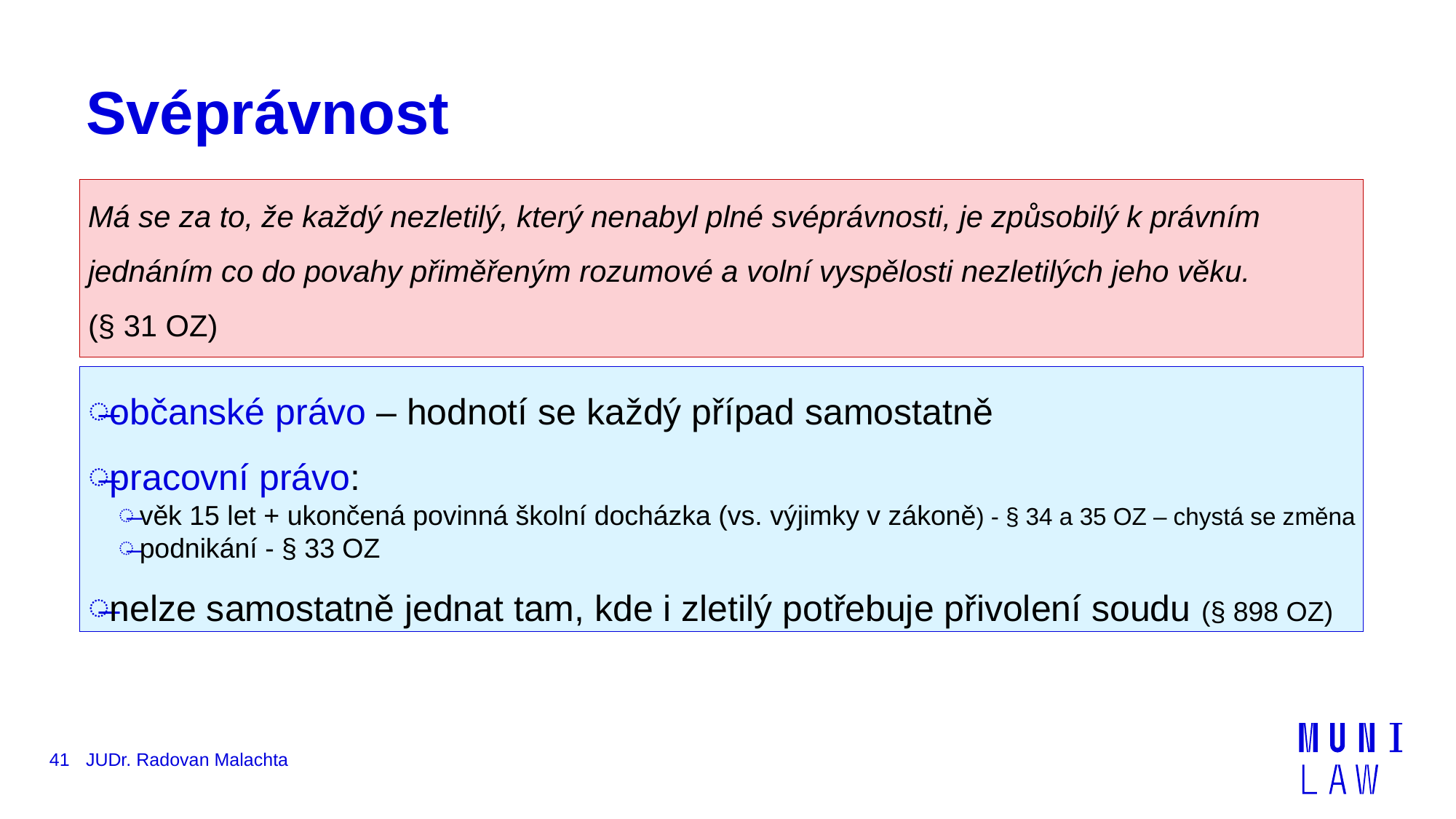

# Svéprávnost
Má se za to, že každý nezletilý, který nenabyl plné svéprávnosti, je způsobilý k právním jednáním co do povahy přiměřeným rozumové a volní vyspělosti nezletilých jeho věku.
(§ 31 OZ)
občanské právo – hodnotí se každý případ samostatně
pracovní právo:
věk 15 let + ukončená povinná školní docházka (vs. výjimky v zákoně) - § 34 a 35 OZ – chystá se změna
podnikání - § 33 OZ
nelze samostatně jednat tam, kde i zletilý potřebuje přivolení soudu (§ 898 OZ)

41
JUDr. Radovan Malachta